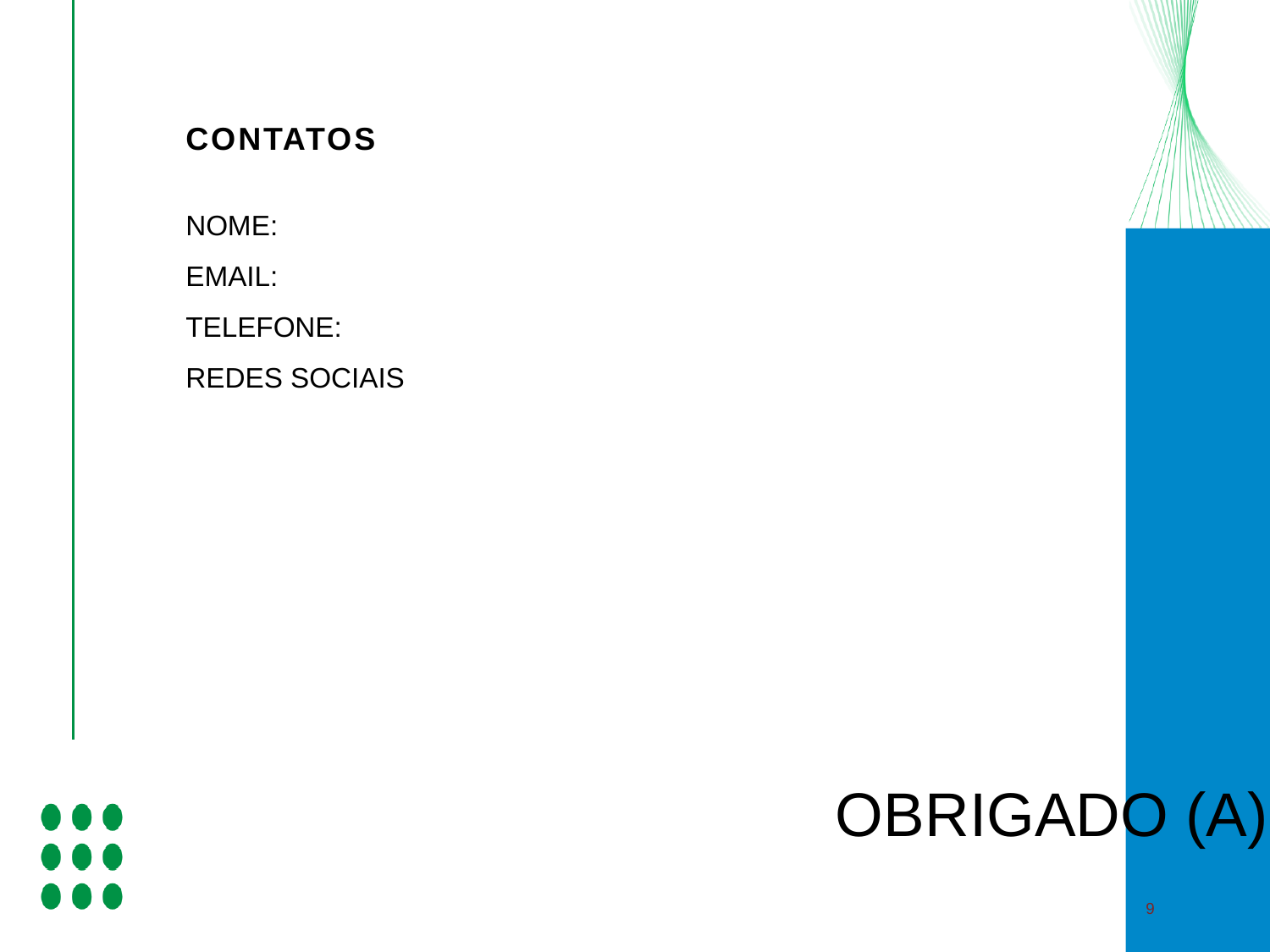

CONTATOS

NOME:
EMAIL:
TELEFONE:
REDES SOCIAIS
OBRIGADO (A)
9